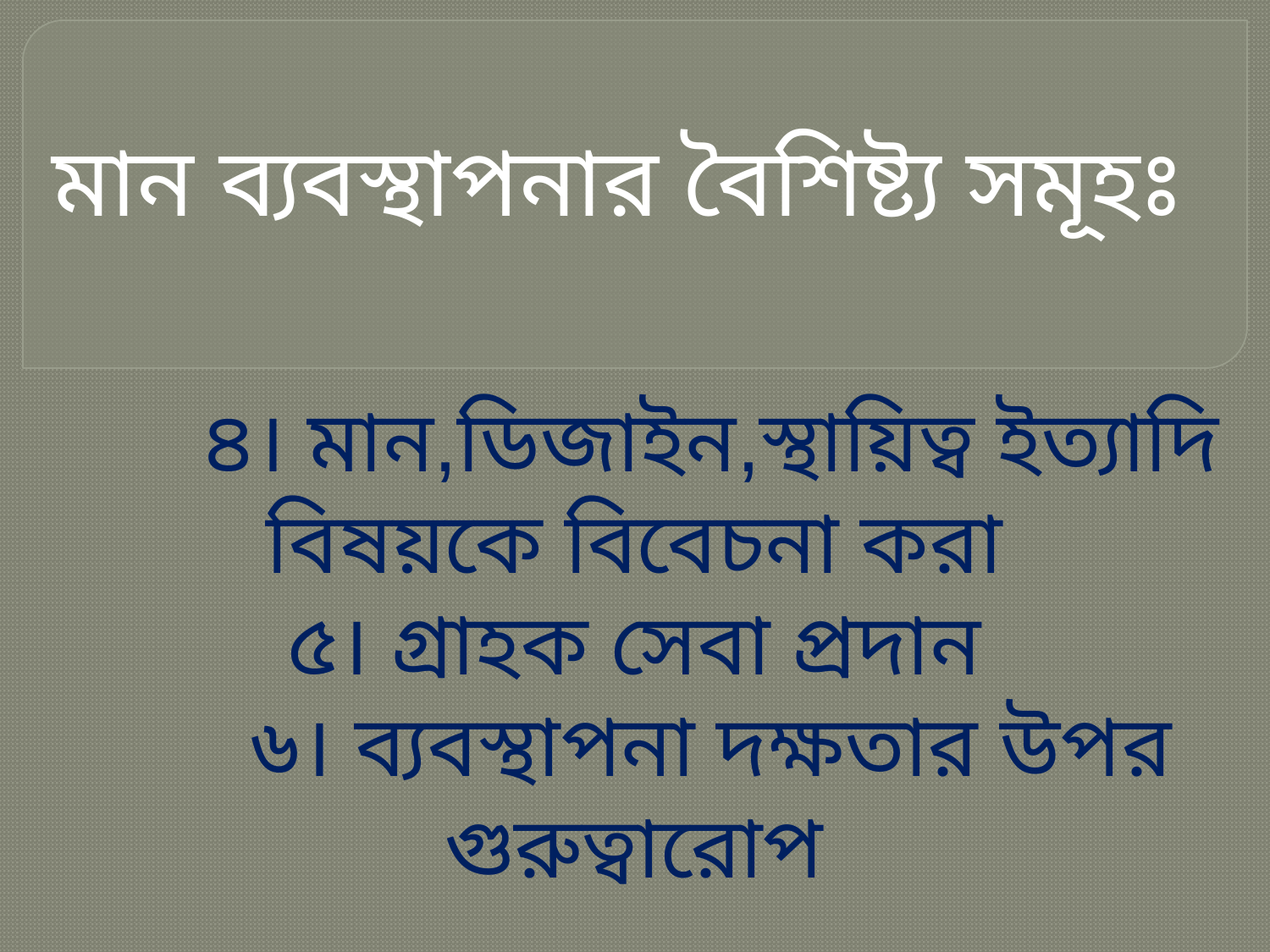

মান ব্যবস্থাপনার বৈশিষ্ট্য সমূহঃ
# ৪। মান,ডিজাইন,স্থায়িত্ব ইত্যাদি বিষয়কে বিবেচনা করা ৫। গ্রাহক সেবা প্রদান ৬। ব্যবস্থাপনা দক্ষতার উপর গুরুত্বারোপ